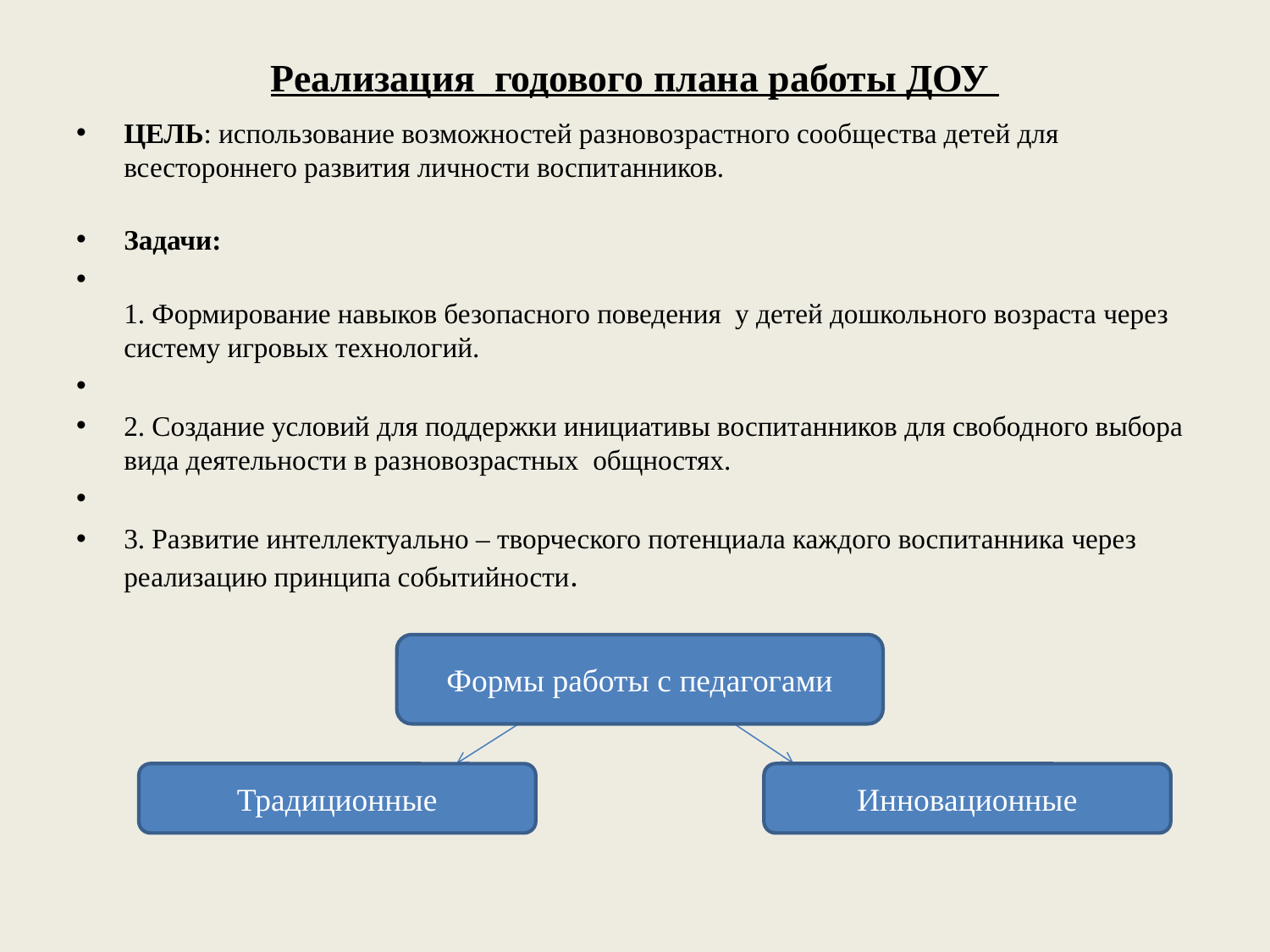

# Реализация  годового плана работы ДОУ
ЦЕЛЬ: использование возможностей разновозрастного сообщества детей для всестороннего развития личности воспитанников.
Задачи:
1. Формирование навыков безопасного поведения  у детей дошкольного возраста через систему игровых технологий.

2. Создание условий для поддержки инициативы воспитанников для свободного выбора вида деятельности в разновозрастных  общностях.

3. Развитие интеллектуально – творческого потенциала каждого воспитанника через реализацию принципа событийности.

Формы работы с педагогами
Традиционные
Инновационные